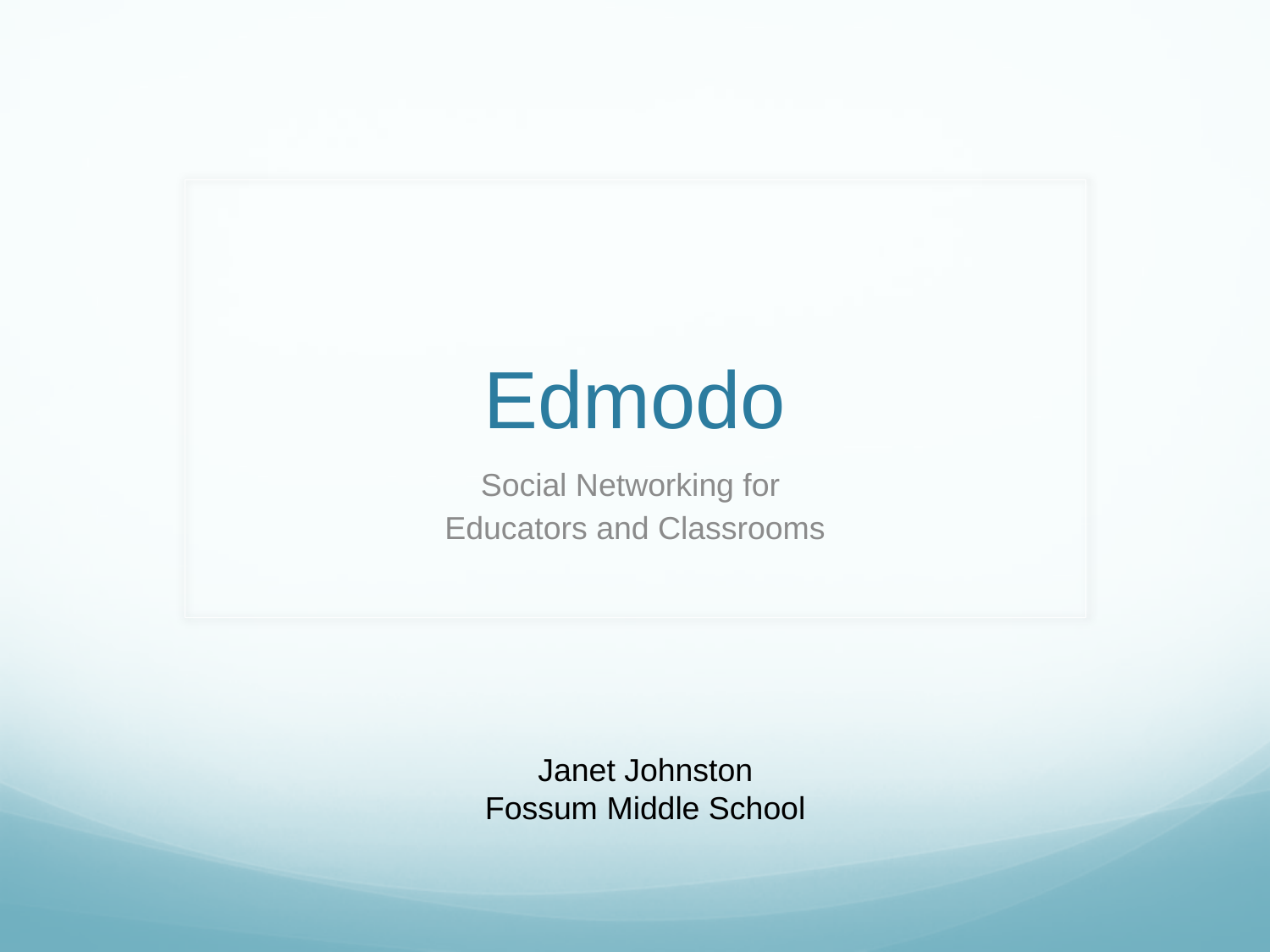

# Edmodo
Social Networking for
Educators and Classrooms
Janet Johnston
Fossum Middle School